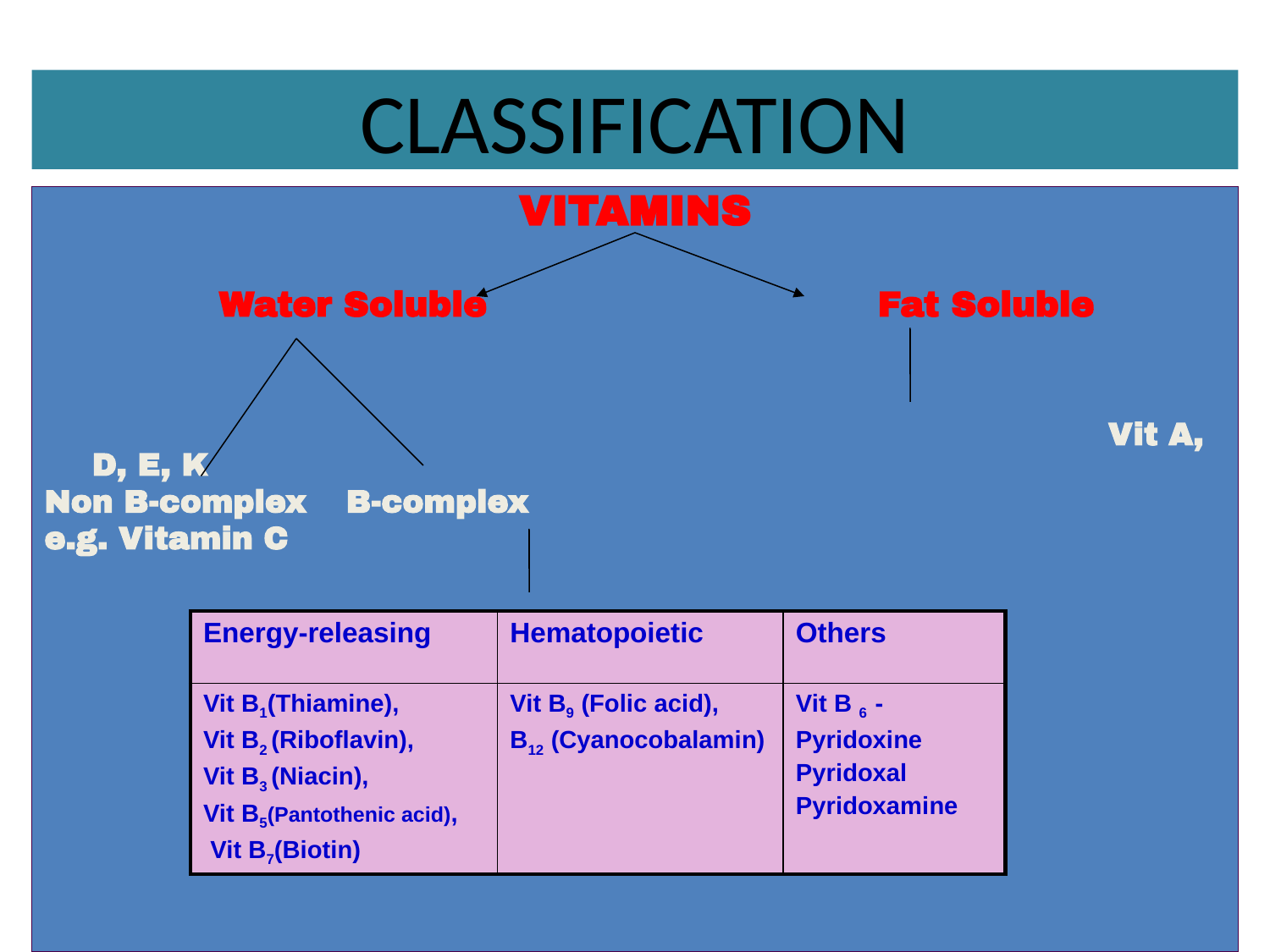

# CLASSIFICATION
VITAMINS

		Water Soluble			  Fat Soluble
																							            Vit A, D, E, K
Non B-complex	B-complex
e.g. Vitamin C

| Energy-releasing | Hematopoietic | Others |
| --- | --- | --- |
| Vit B1(Thiamine), Vit B2 (Riboflavin), Vit B3 (Niacin), Vit B5(Pantothenic acid), Vit B7(Biotin) | Vit B9 (Folic acid), B12 (Cyanocobalamin) | Vit B 6 - Pyridoxine Pyridoxal Pyridoxamine |